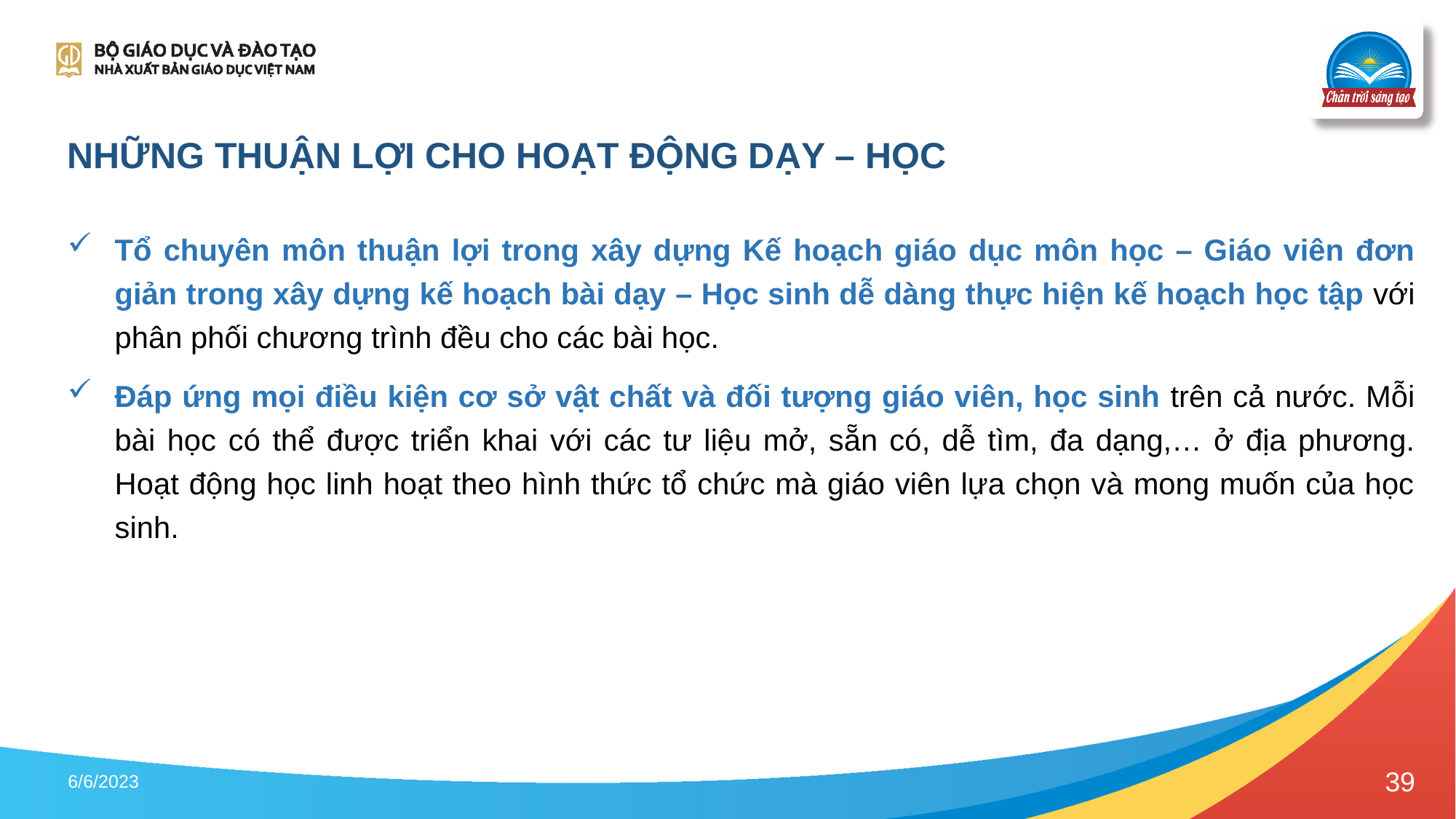

# Những thuận lợi cho hoạt động dạy – học
Tổ chuyên môn thuận lợi trong xây dựng Kế hoạch giáo dục môn học – Giáo viên đơn giản trong xây dựng kế hoạch bài dạy ­– Học sinh dễ dàng thực hiện kế hoạch học tập với phân phối chương trình đều cho các bài học.
Đáp ứng mọi điều kiện cơ sở vật chất và đối tượng giáo viên, học sinh trên cả nước. Mỗi bài học có thể được triển khai với các tư liệu mở, sẵn có, dễ tìm, đa dạng,… ở địa phương. Hoạt động học linh hoạt theo hình thức tổ chức mà giáo viên lựa chọn và mong muốn của học sinh.
6/6/2023
39